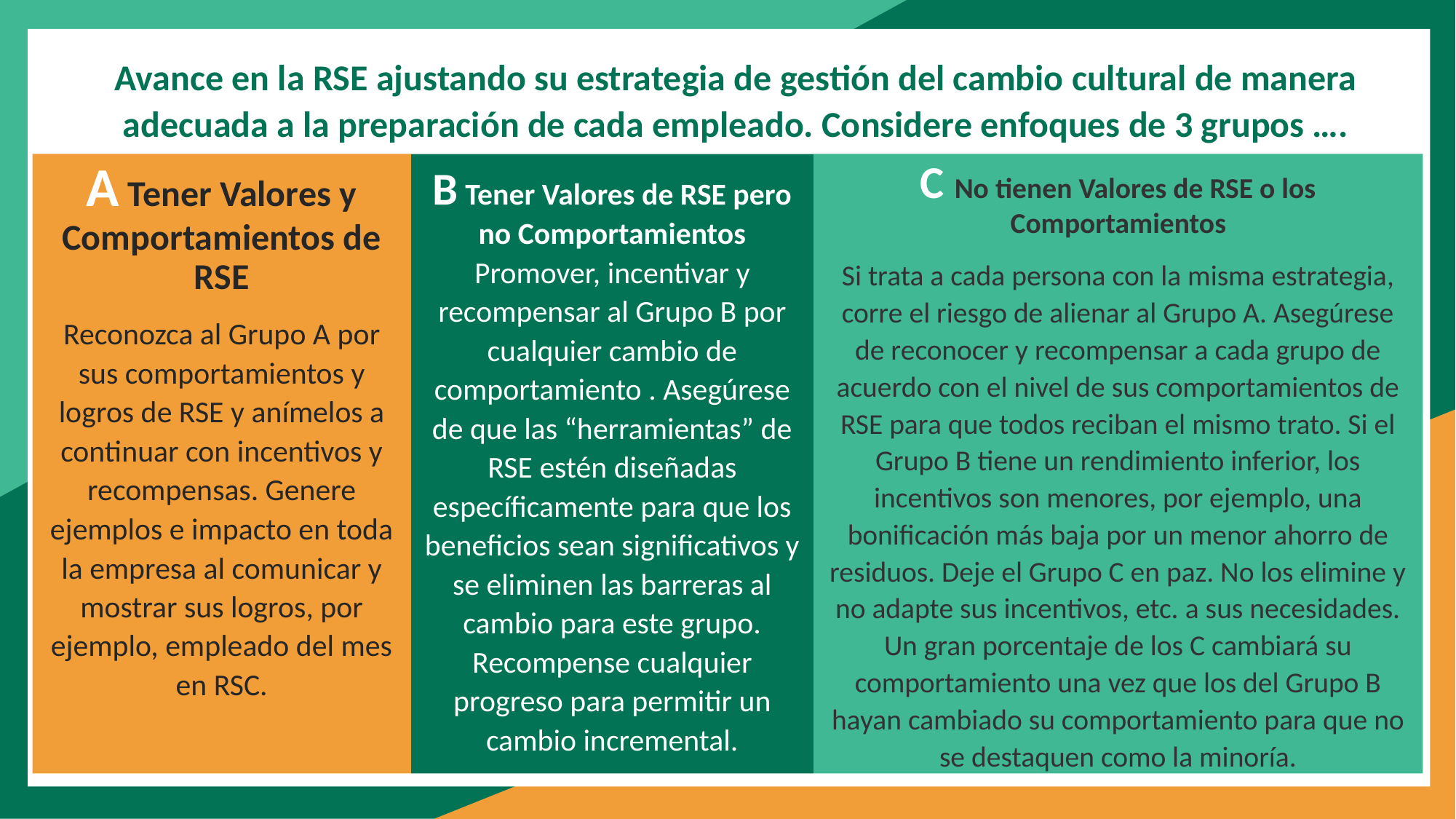

Avance en la RSE ajustando su estrategia de gestión del cambio cultural de manera adecuada a la preparación de cada empleado. Considere enfoques de 3 grupos ….
B Tener Valores de RSE pero no Comportamientos
Promover, incentivar y recompensar al Grupo B por cualquier cambio de comportamiento . Asegúrese de que las “herramientas” de RSE estén diseñadas específicamente para que los beneficios sean significativos y se eliminen las barreras al cambio para este grupo. Recompense cualquier progreso para permitir un cambio incremental.
A Tener Valores y Comportamientos de RSE
Reconozca al Grupo A por sus comportamientos y logros de RSE y anímelos a continuar con incentivos y recompensas. Genere ejemplos e impacto en toda la empresa al comunicar y mostrar sus logros, por ejemplo, empleado del mes en RSC.
C No tienen Valores de RSE o los Comportamientos
Si trata a cada persona con la misma estrategia, corre el riesgo de alienar al Grupo A. Asegúrese de reconocer y recompensar a cada grupo de acuerdo con el nivel de sus comportamientos de RSE para que todos reciban el mismo trato. Si el Grupo B tiene un rendimiento inferior, los incentivos son menores, por ejemplo, una bonificación más baja por un menor ahorro de residuos. Deje el Grupo C en paz. No los elimine y no adapte sus incentivos, etc. a sus necesidades. Un gran porcentaje de los C cambiará su comportamiento una vez que los del Grupo B hayan cambiado su comportamiento para que no se destaquen como la minoría.